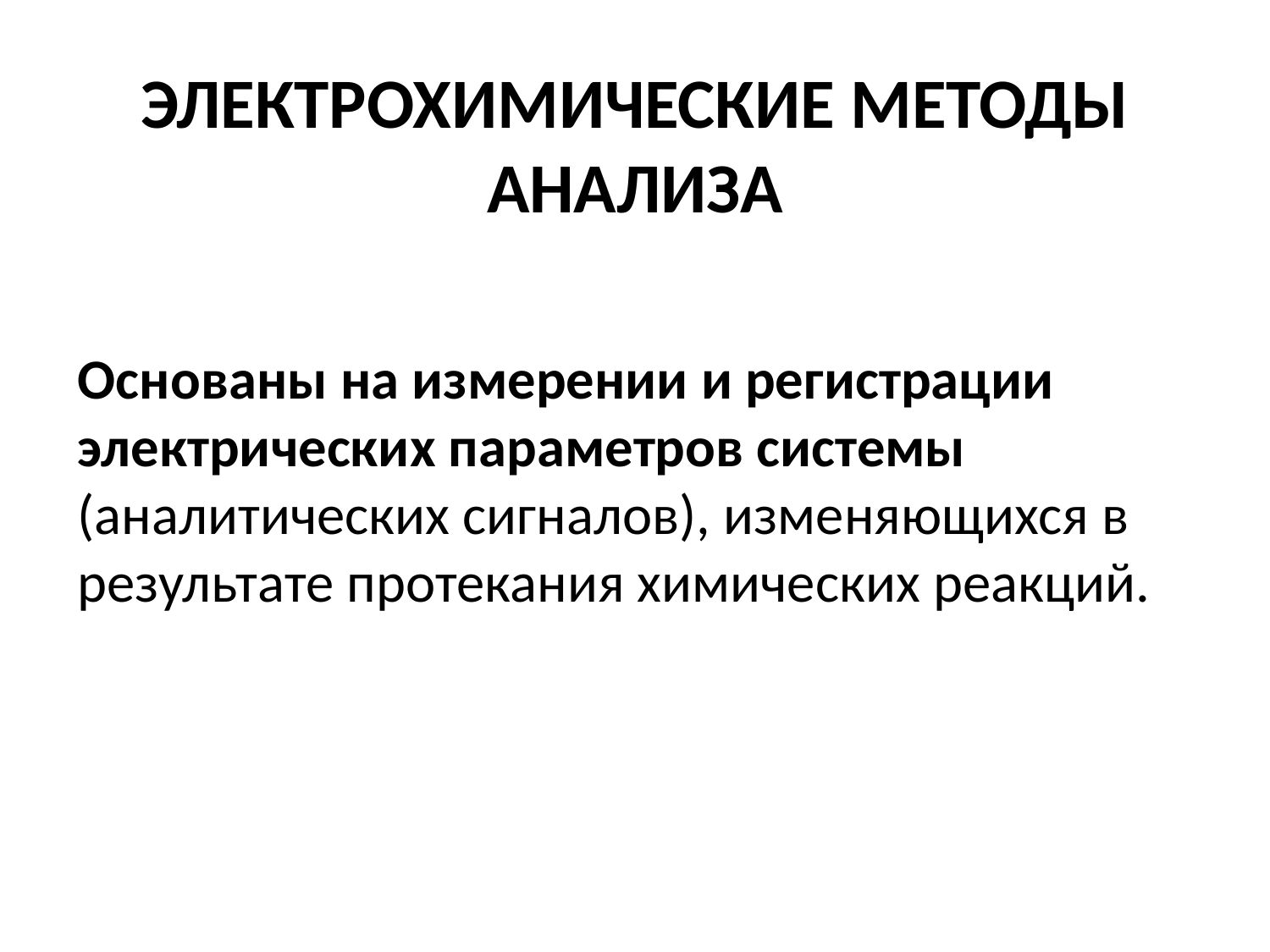

# ЭЛЕКТРОХИМИЧЕСКИЕ МЕТОДЫ АНАЛИЗА
Основаны на измерении и регистрации электрических параметров системы (аналитических сигналов), изменяющихся в результате протекания химических реакций.